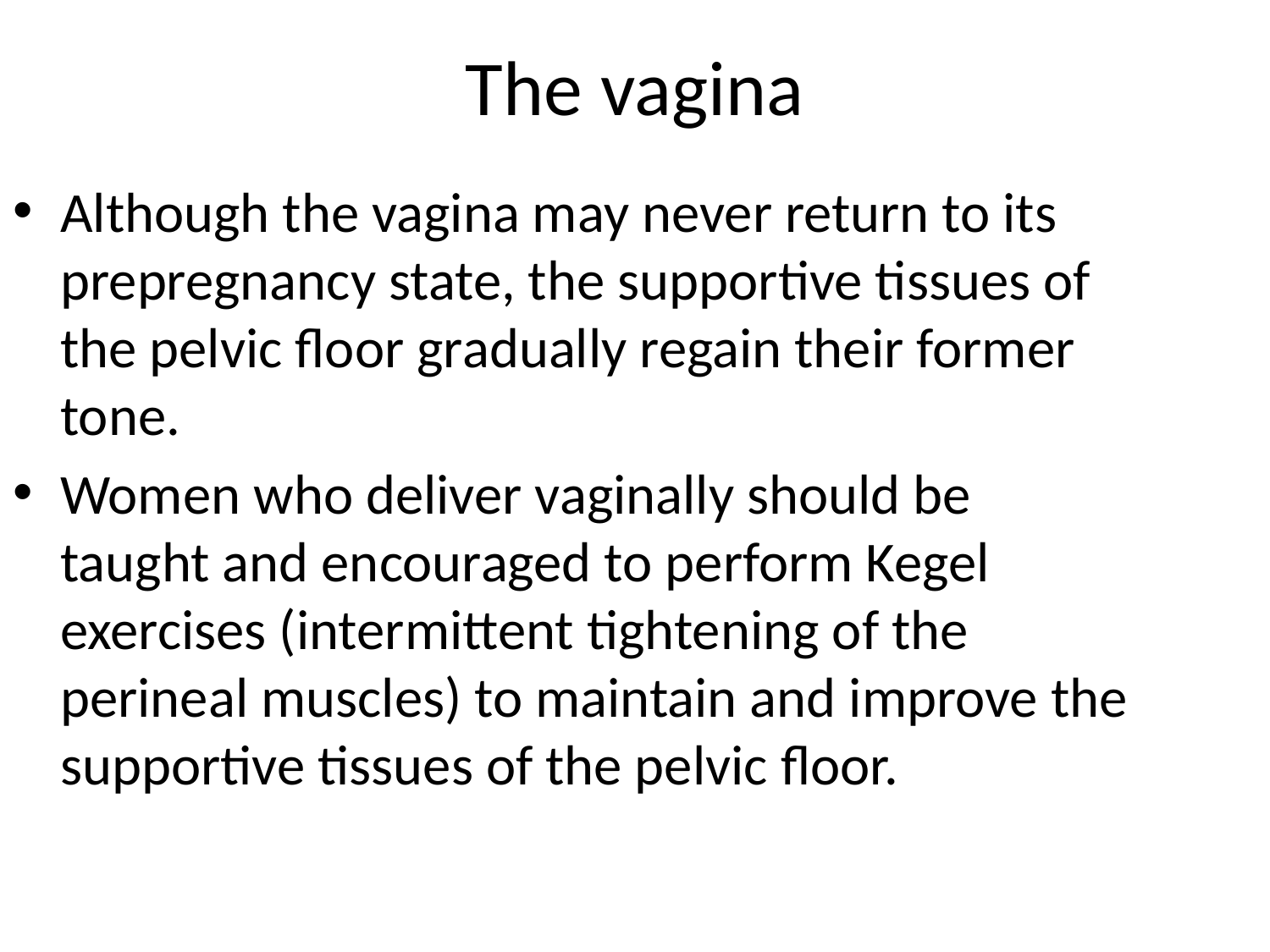

# The vagina
Although the vagina may never return to its prepregnancy state, the supportive tissues of the pelvic floor gradually regain their former tone.
Women who deliver vaginally should be taught and encouraged to perform Kegel exercises (intermittent tightening of the perineal muscles) to maintain and improve the supportive tissues of the pelvic floor.